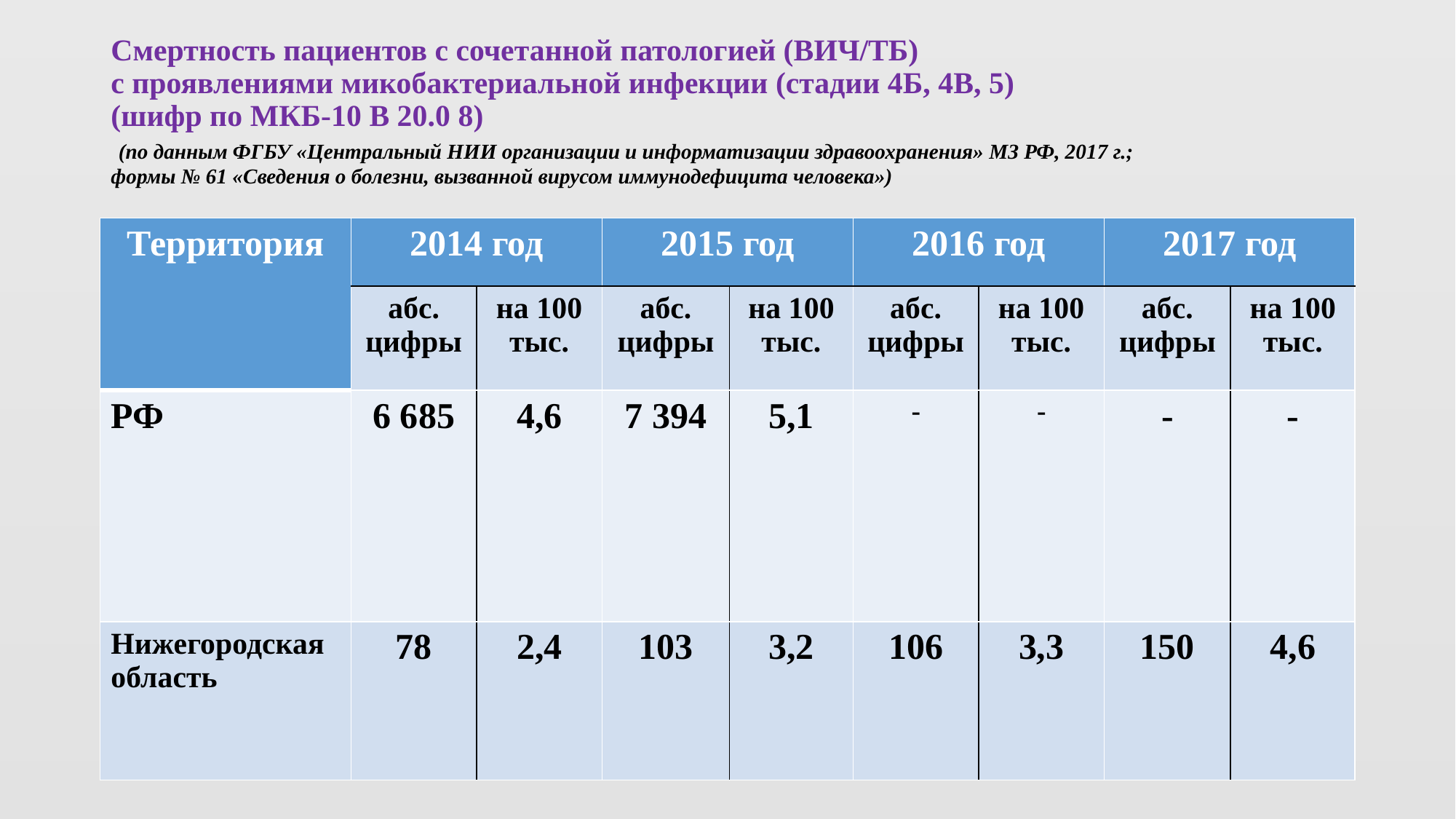

# Смертность пациентов с сочетанной патологией (ВИЧ/ТБ) с проявлениями микобактериальной инфекции (стадии 4Б, 4В, 5) (шифр по МКБ-10 В 20.0 8) (по данным ФГБУ «Центральный НИИ организации и информатизации здравоохранения» МЗ РФ, 2017 г.; формы № 61 «Сведения о болезни, вызванной вирусом иммунодефицита человека»)
| Территория | 2014 год |  | 2015 год |  | 2016 год |  | 2017 год |  |
| --- | --- | --- | --- | --- | --- | --- | --- | --- |
|  | абс. цифры | на 100 тыс. | абс. цифры | на 100 тыс. | абс. цифры | на 100 тыс. | абс. цифры | на 100 тыс. |
| РФ | 6 685 | 4,6 | 7 394 | 5,1 | - | - | - | - |
| Нижегородская область | 78 | 2,4 | 103 | 3,2 | 106 | 3,3 | 150 | 4,6 |